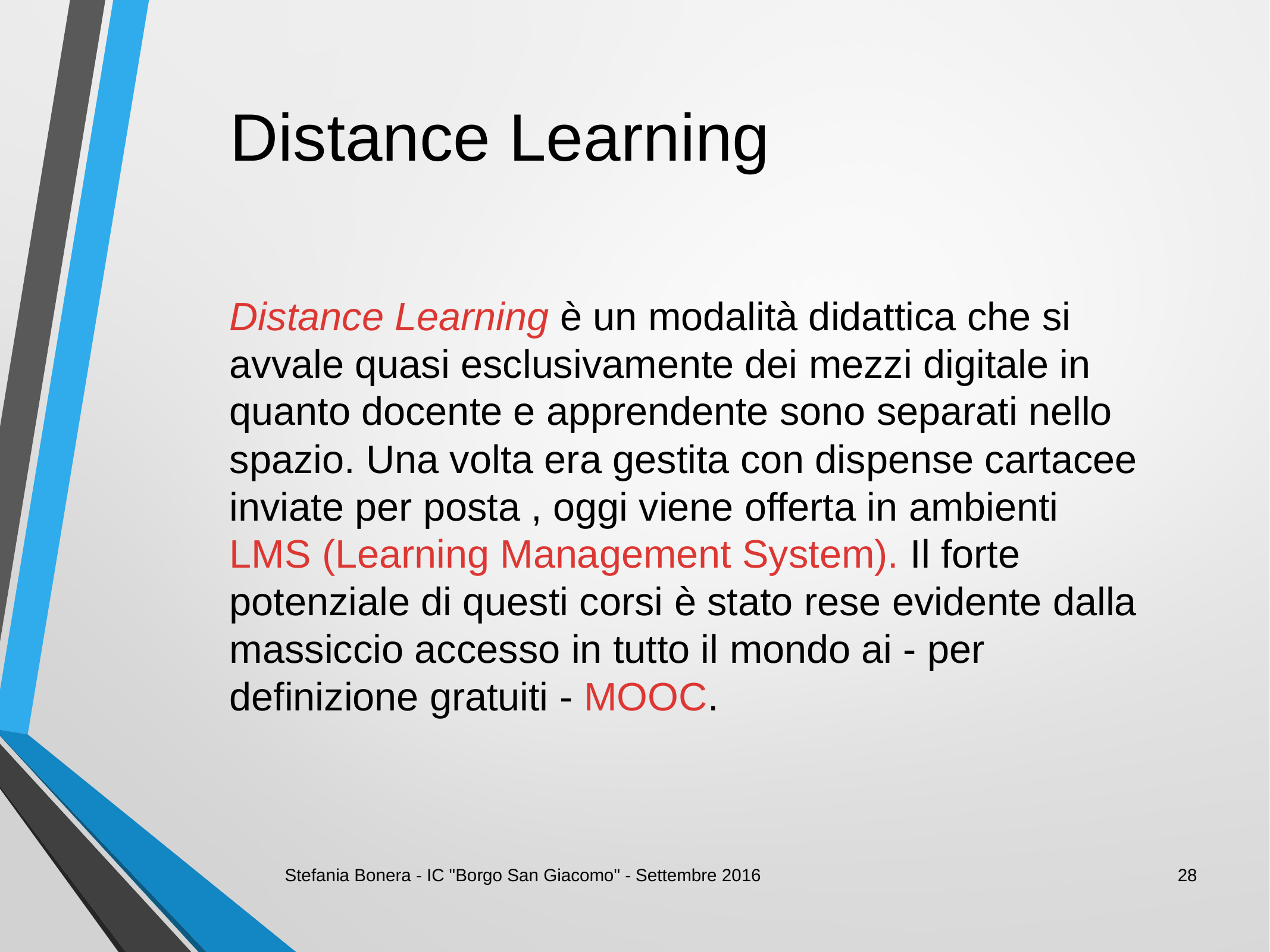

Distance Learning
Distance Learning è un modalità didattica che si avvale quasi esclusivamente dei mezzi digitale in quanto docente e apprendente sono separati nello spazio. Una volta era gestita con dispense cartacee inviate per posta , oggi viene offerta in ambienti LMS (Learning Management System). Il forte potenziale di questi corsi è stato rese evidente dalla massiccio accesso in tutto il mondo ai - per definizione gratuiti - MOOC.
Stefania Bonera - IC "Borgo San Giacomo" - Settembre 2016
28